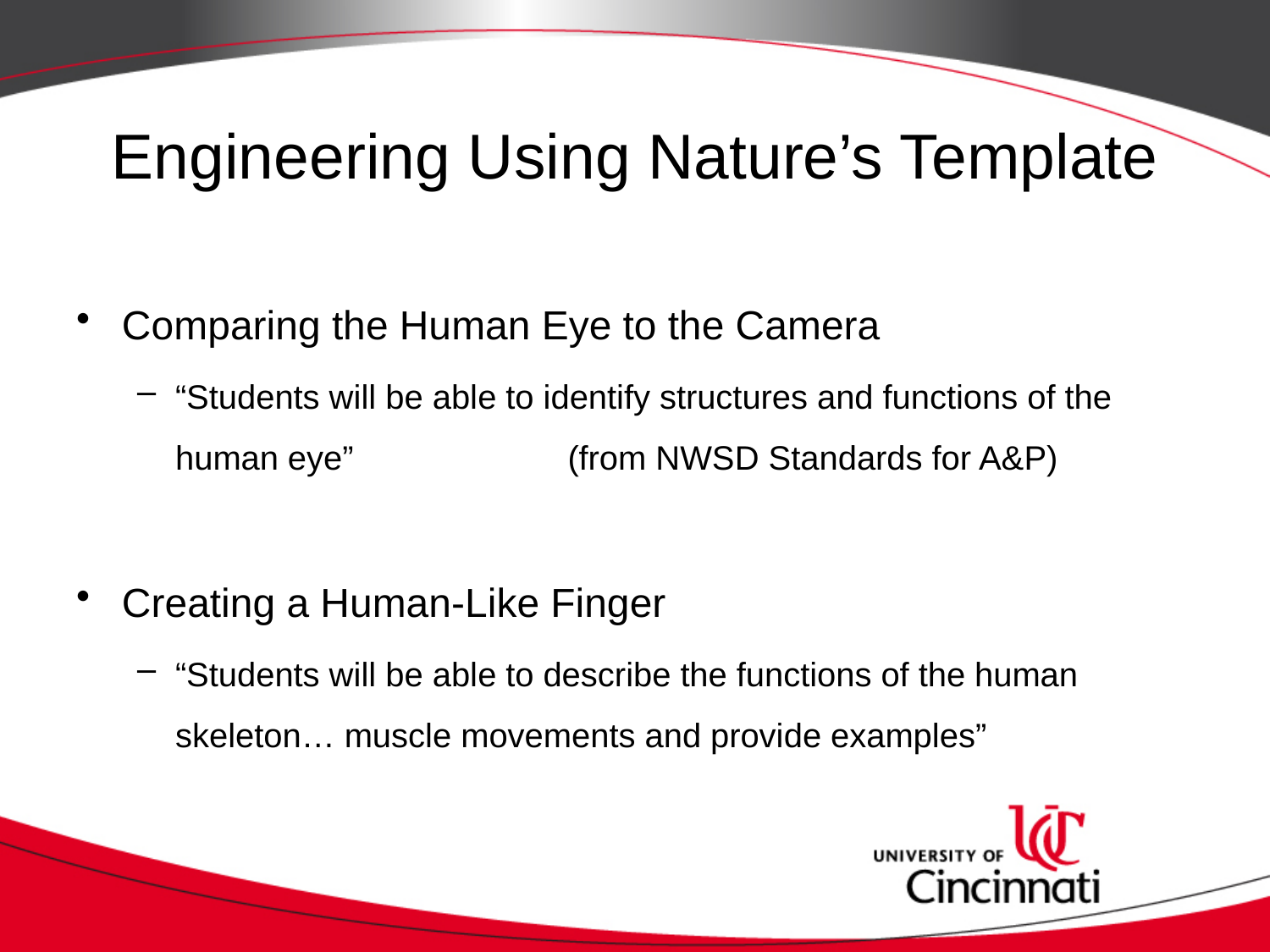

# Engineering Using Nature’s Template
Comparing the Human Eye to the Camera
“Students will be able to identify structures and functions of the human eye”                       (from NWSD Standards for A&P)

Creating a Human-Like Finger
“Students will be able to describe the functions of the human skeleton… muscle movements and provide examples”